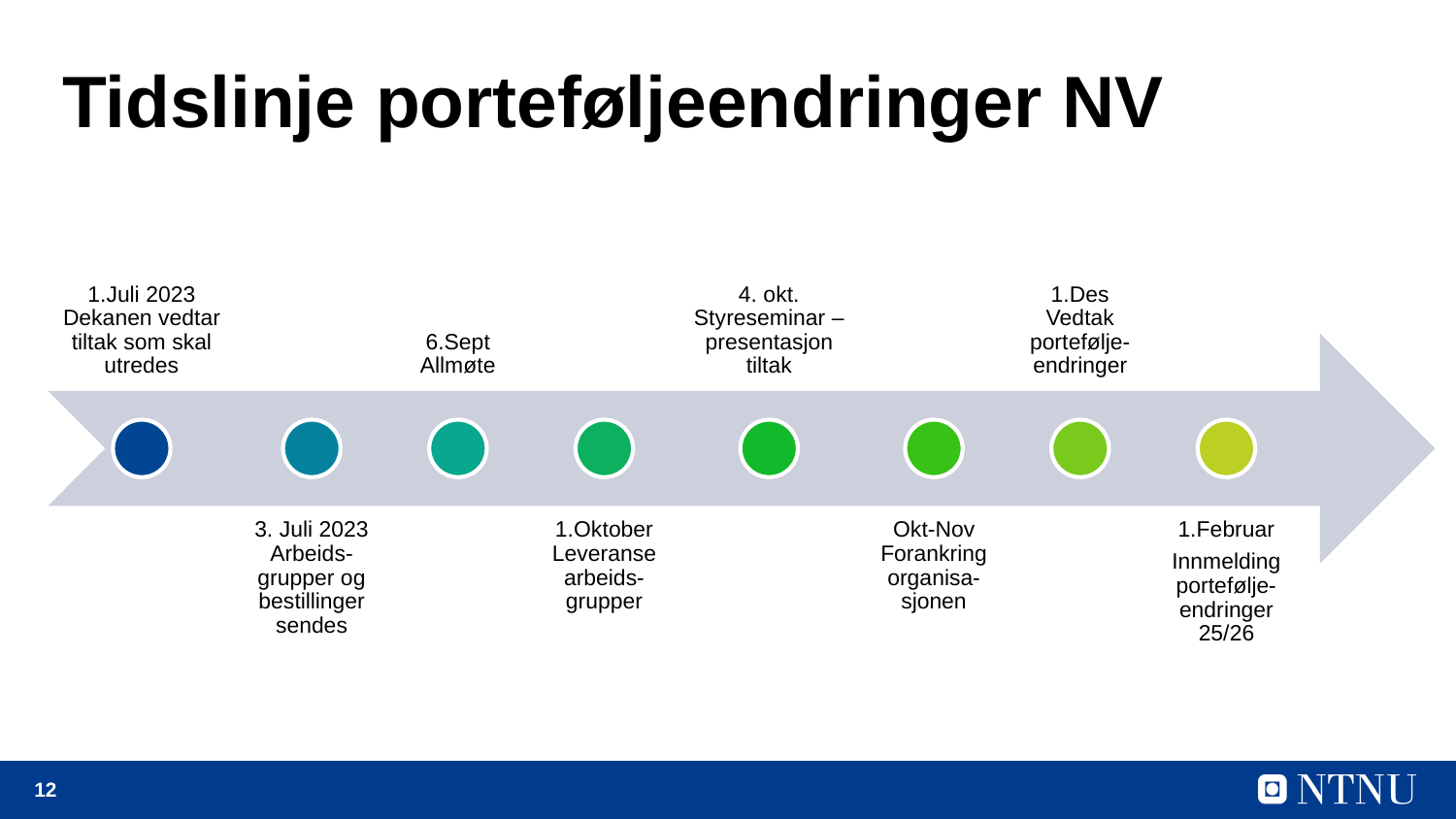

# Tidslinje porteføljeendringer NV
1.Juli 2023 Dekanen vedtar tiltak som skal utredes
3. Juli 2023 Arbeids-grupper og bestillinger sendes
6.Sept Allmøte
1.Oktober Leveranse arbeids-grupper
4. okt. Styreseminar – presentasjon tiltak
Okt-Nov Forankring organisa-sjonen
1.Des Vedtak portefølje-endringer
1.Februar
Innmelding portefølje-endringer 25/26